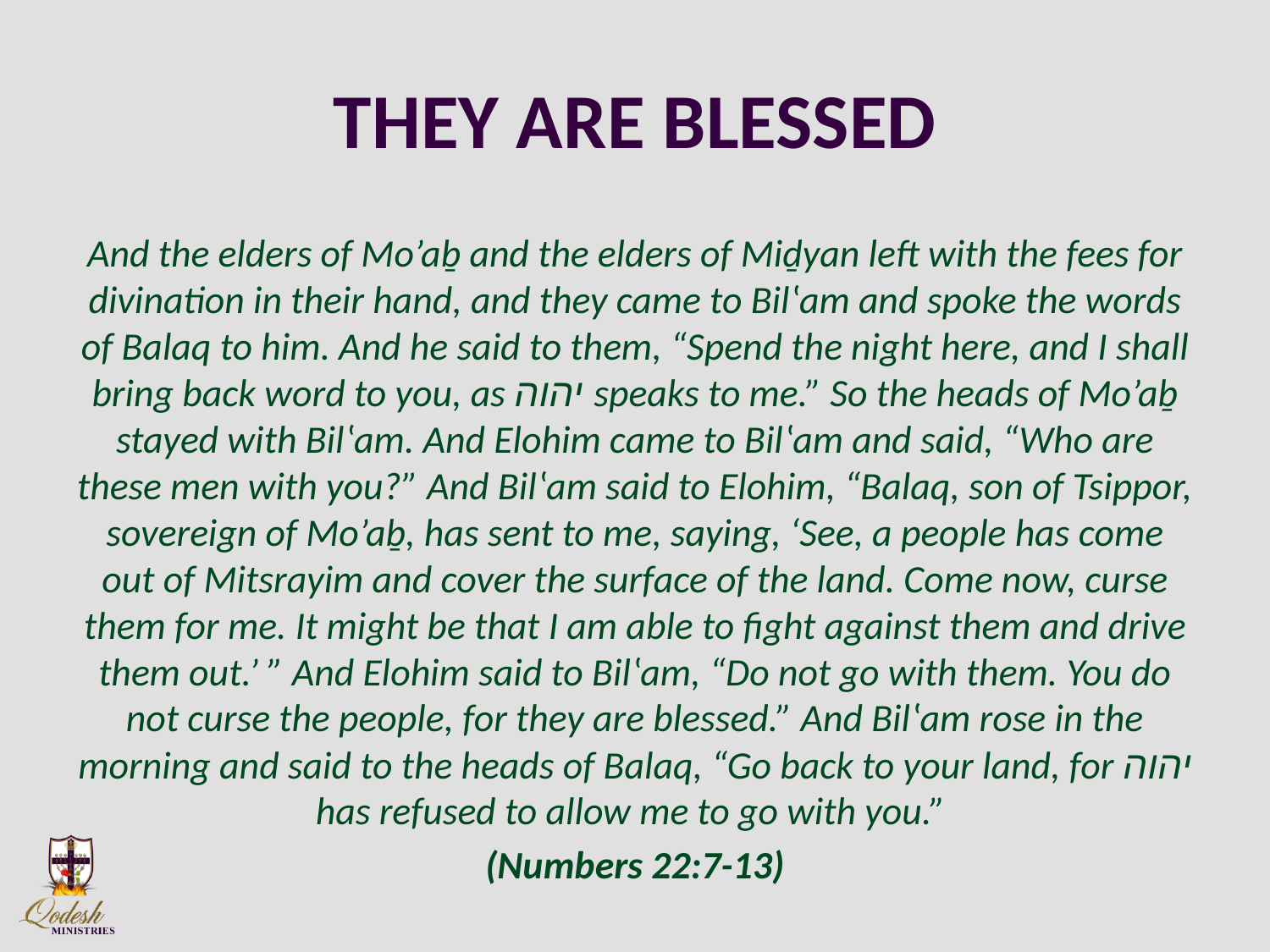

# THEY ARE BLESSED
And the elders of Mo’aḇ and the elders of Miḏyan left with the fees for divination in their hand, and they came to Bilʽam and spoke the words of Balaq to him. And he said to them, “Spend the night here, and I shall bring back word to you, as יהוה speaks to me.” So the heads of Mo’aḇ stayed with Bilʽam. And Elohim came to Bilʽam and said, “Who are these men with you?” And Bilʽam said to Elohim, “Balaq, son of Tsippor, sovereign of Mo’aḇ, has sent to me, saying, ‘See, a people has come out of Mitsrayim and cover the surface of the land. Come now, curse them for me. It might be that I am able to fight against them and drive them out.’ ” And Elohim said to Bilʽam, “Do not go with them. You do not curse the people, for they are blessed.” And Bilʽam rose in the morning and said to the heads of Balaq, “Go back to your land, for יהוה has refused to allow me to go with you.”
(Numbers 22:7-13)